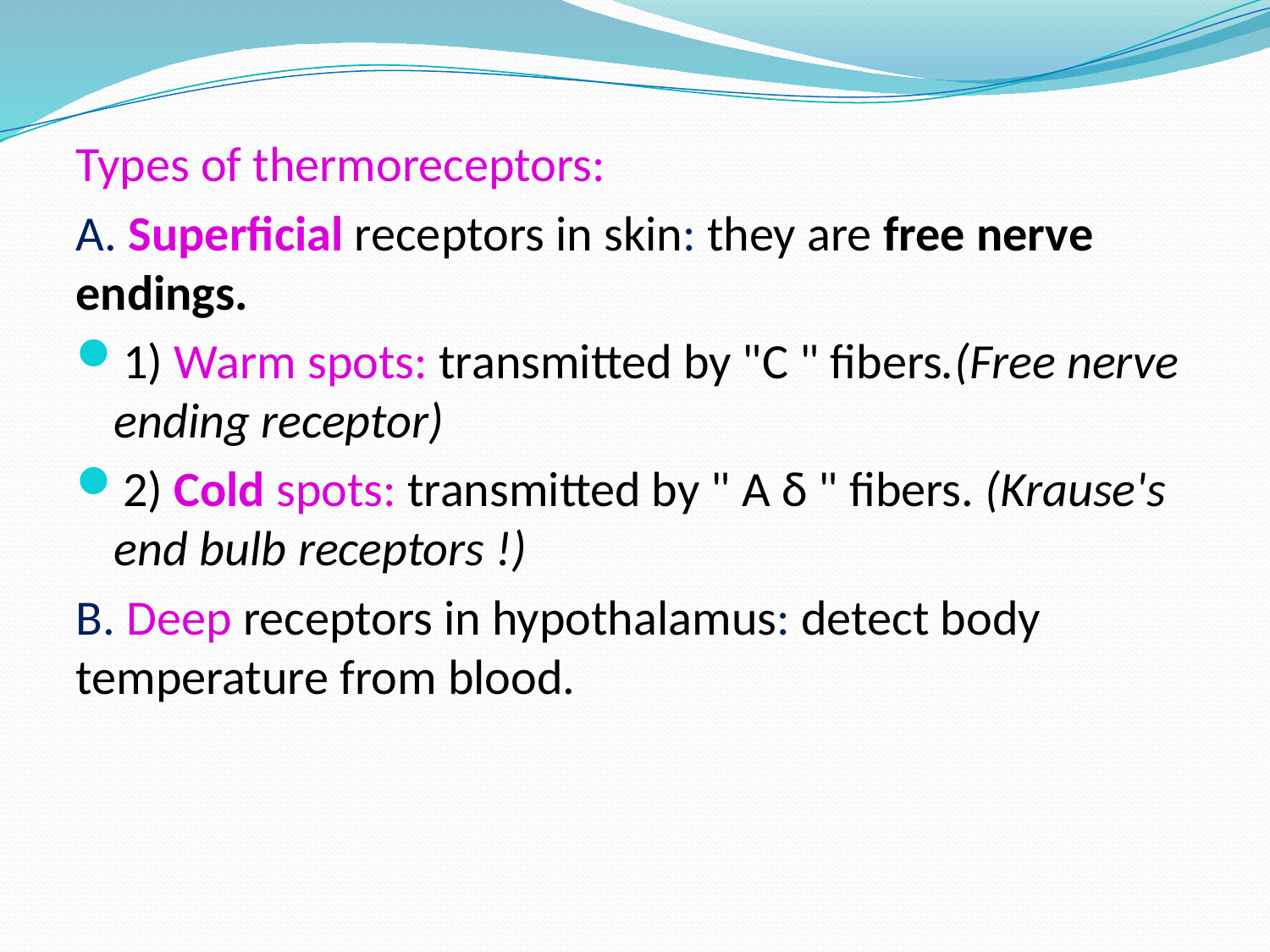

#
Types of thermoreceptors:
A. Superficial receptors in skin: they are free nerve endings.
1) Warm spots: transmitted by "C " fibers.(Free nerve ending receptor)
2) Cold spots: transmitted by " A δ " fibers. (Krause's end bulb receptors !)
B. Deep receptors in hypothalamus: detect body temperature from blood.